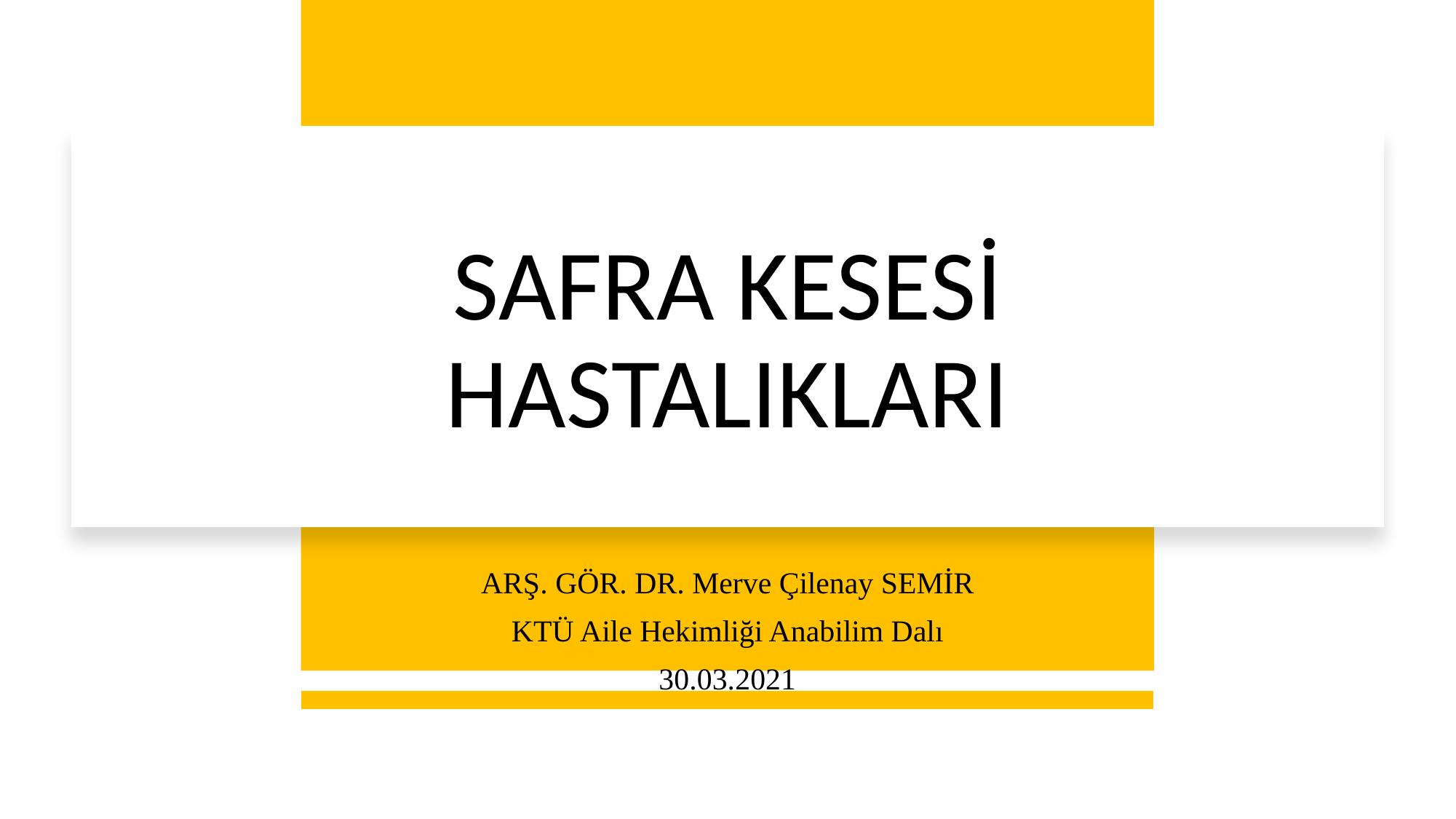

# SAFRA KESESİ HASTALIKLARI
ARŞ. GÖR. DR. Merve Çilenay SEMİR
KTÜ Aile Hekimliği Anabilim Dalı
30.03.2021